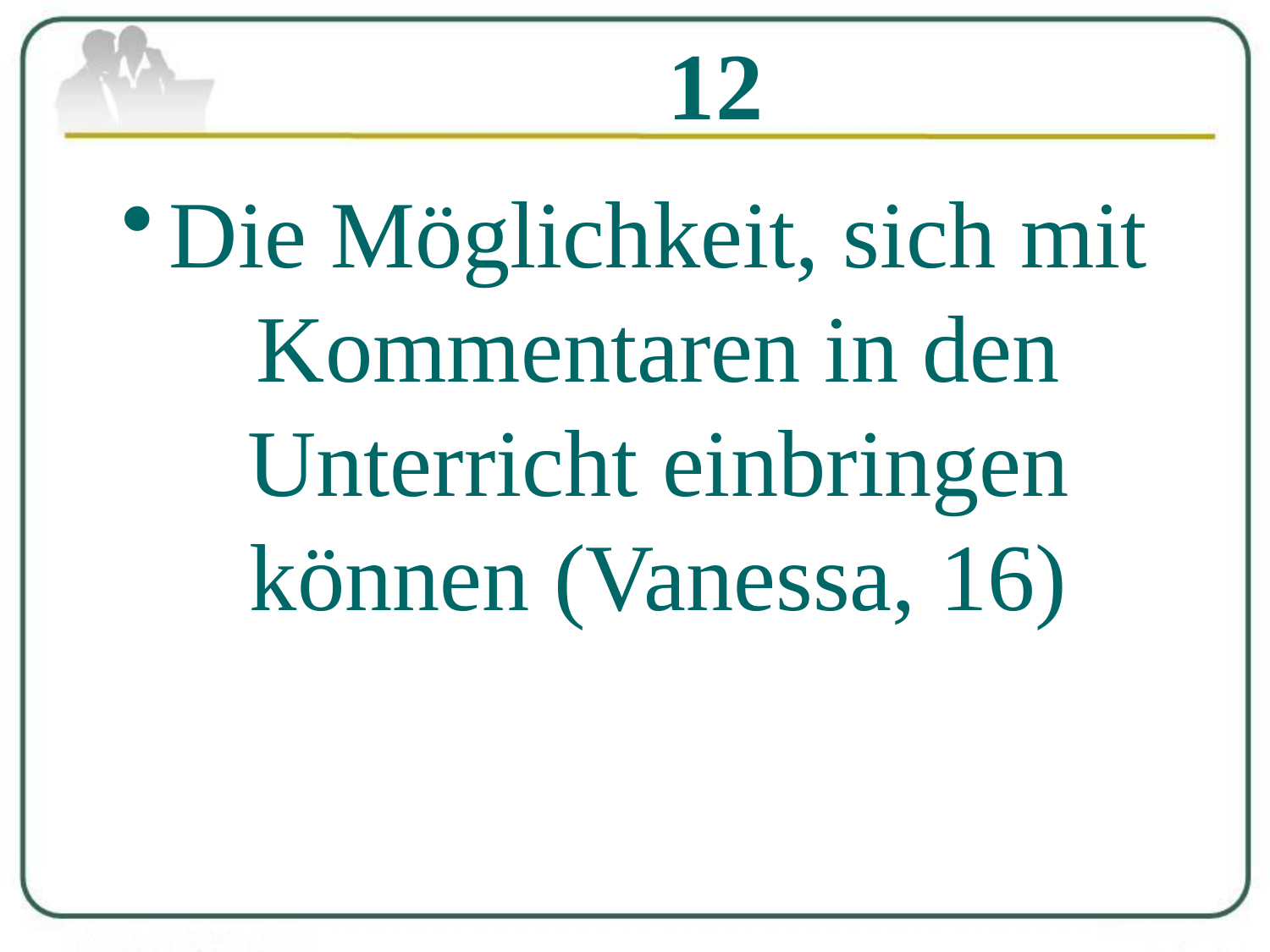

# 12
Die Möglichkeit, sich mit Kommentaren in den Unterricht einbringen können (Vanessa, 16)